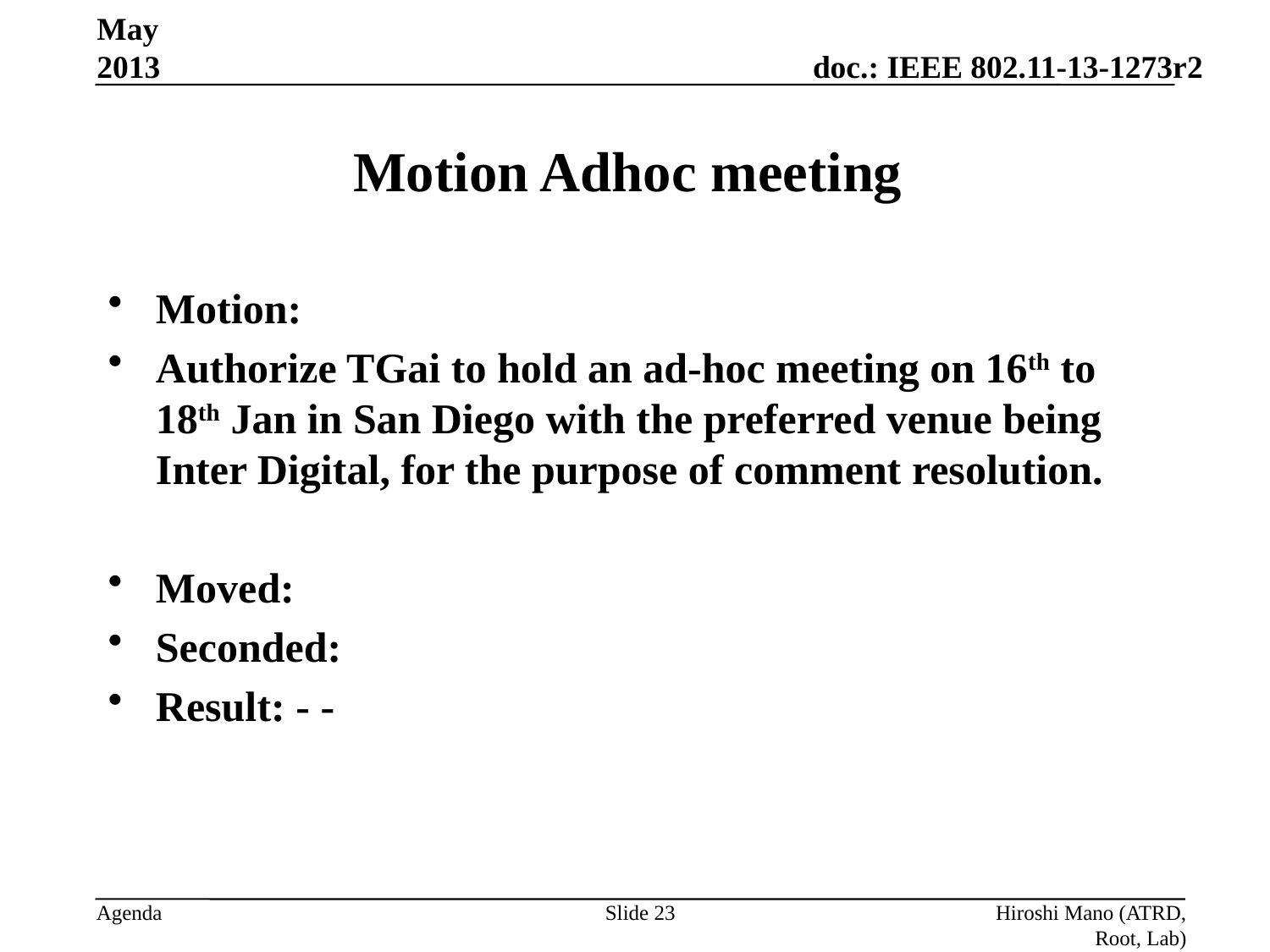

May 2013
# Motion Adhoc meeting
Motion:
Authorize TGai to hold an ad-hoc meeting on 16th to 18th Jan in San Diego with the preferred venue being Inter Digital, for the purpose of comment resolution.

Moved:
Seconded:
Result: - -

Slide 23
Hiroshi Mano (ATRD, Root, Lab)